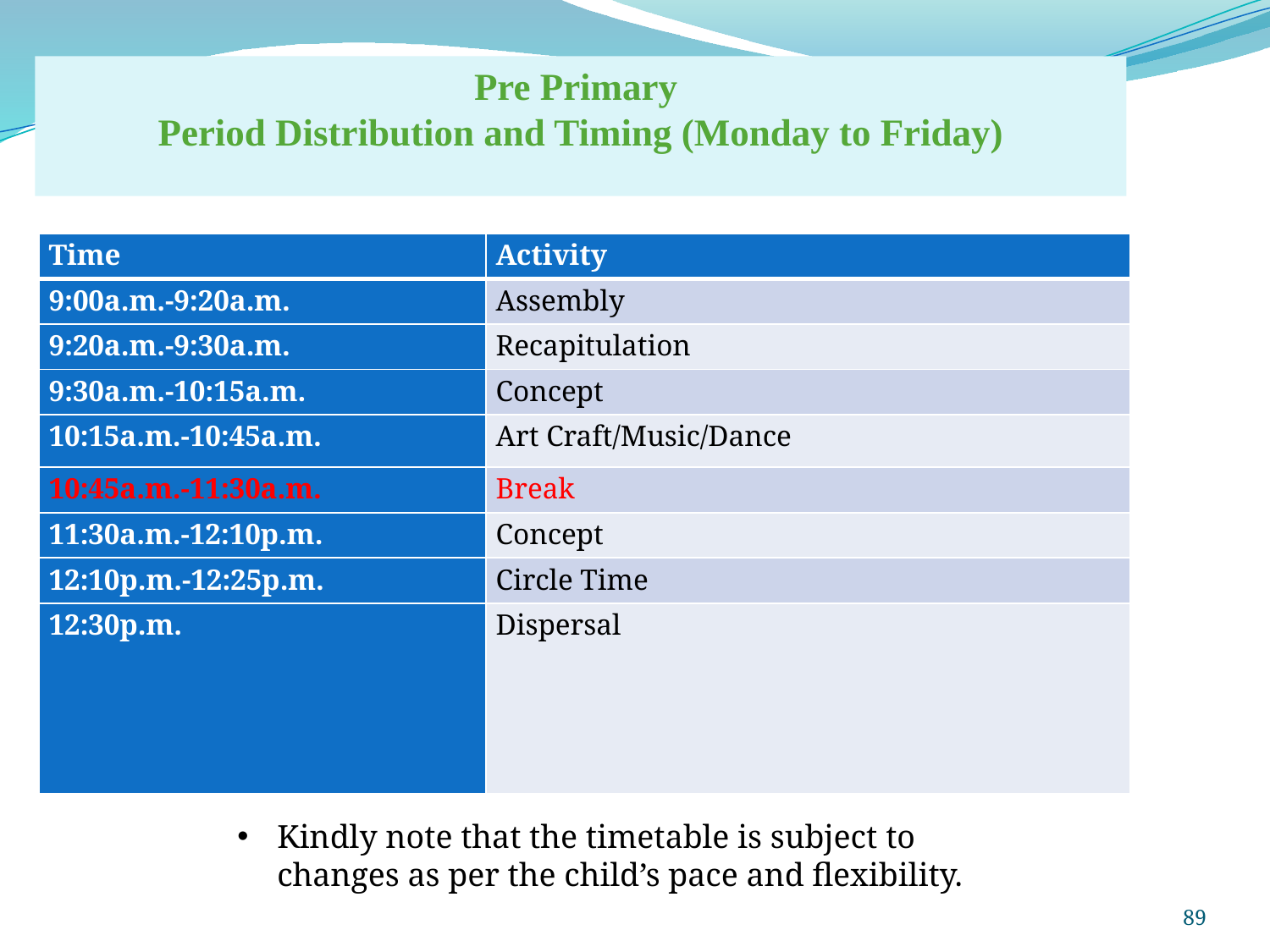

Pre Primary
Period Distribution and Timing (Monday to Friday)
| Time | Activity |
| --- | --- |
| 9:00a.m.-9:20a.m. | Assembly |
| 9:20a.m.-9:30a.m. | Recapitulation |
| 9:30a.m.-10:15a.m. | Concept |
| 10:15a.m.-10:45a.m. | Art Craft/Music/Dance |
| 10:45a.m.-11:30a.m. | Break |
| 11:30a.m.-12:10p.m. | Concept |
| 12:10p.m.-12:25p.m. | Circle Time |
| 12:30p.m. | Dispersal |

Kindly note that the timetable is subject to changes as per the child’s pace and flexibility.

89